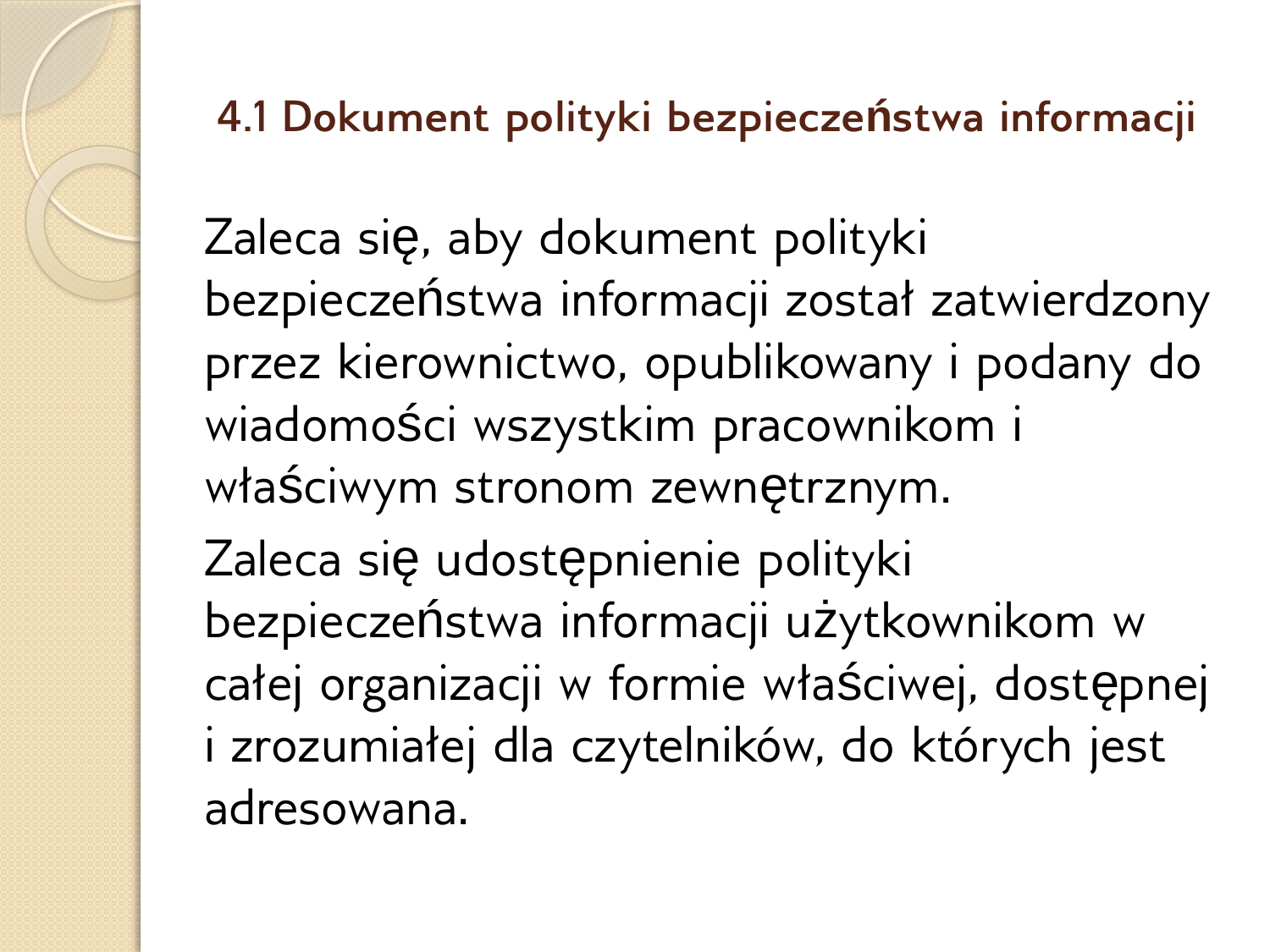

# 4.1 Dokument polityki bezpieczeństwa informacji
	Zaleca się, aby dokument polityki bezpieczeństwa informacji został zatwierdzony przez kierownictwo, opublikowany i podany do wiadomości wszystkim pracownikom i właściwym stronom zewnętrznym.
	Zaleca się udostępnienie polityki bezpieczeństwa informacji użytkownikom w całej organizacji w formie właściwej, dostępnej i zrozumiałej dla czytelników, do których jest adresowana.